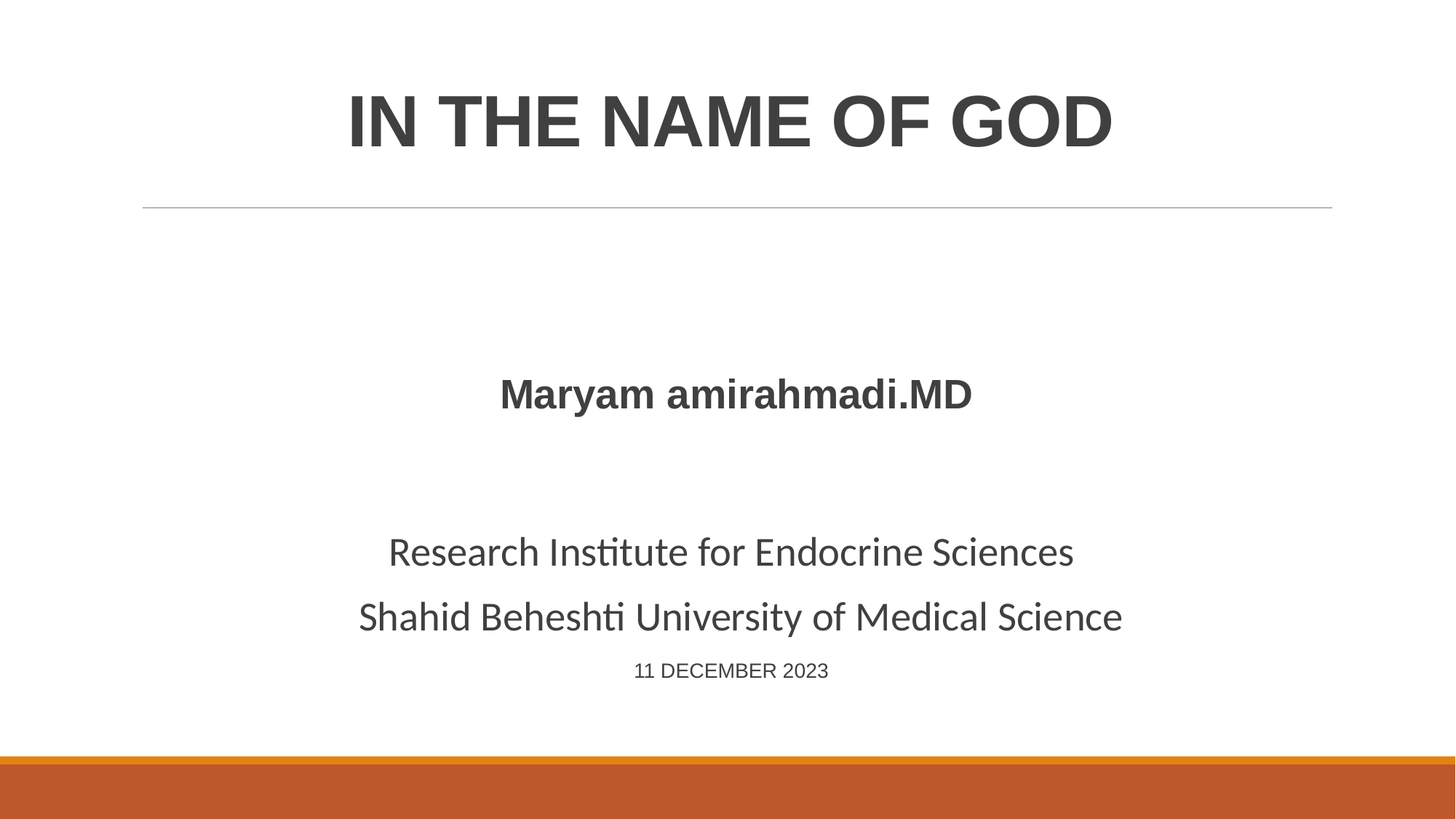

# IN THE NAME OF GOD

Maryam amirahmadi.MD

Research Institute for Endocrine Sciences
 Shahid Beheshti University of Medical Science
11 DECEMBER 2023